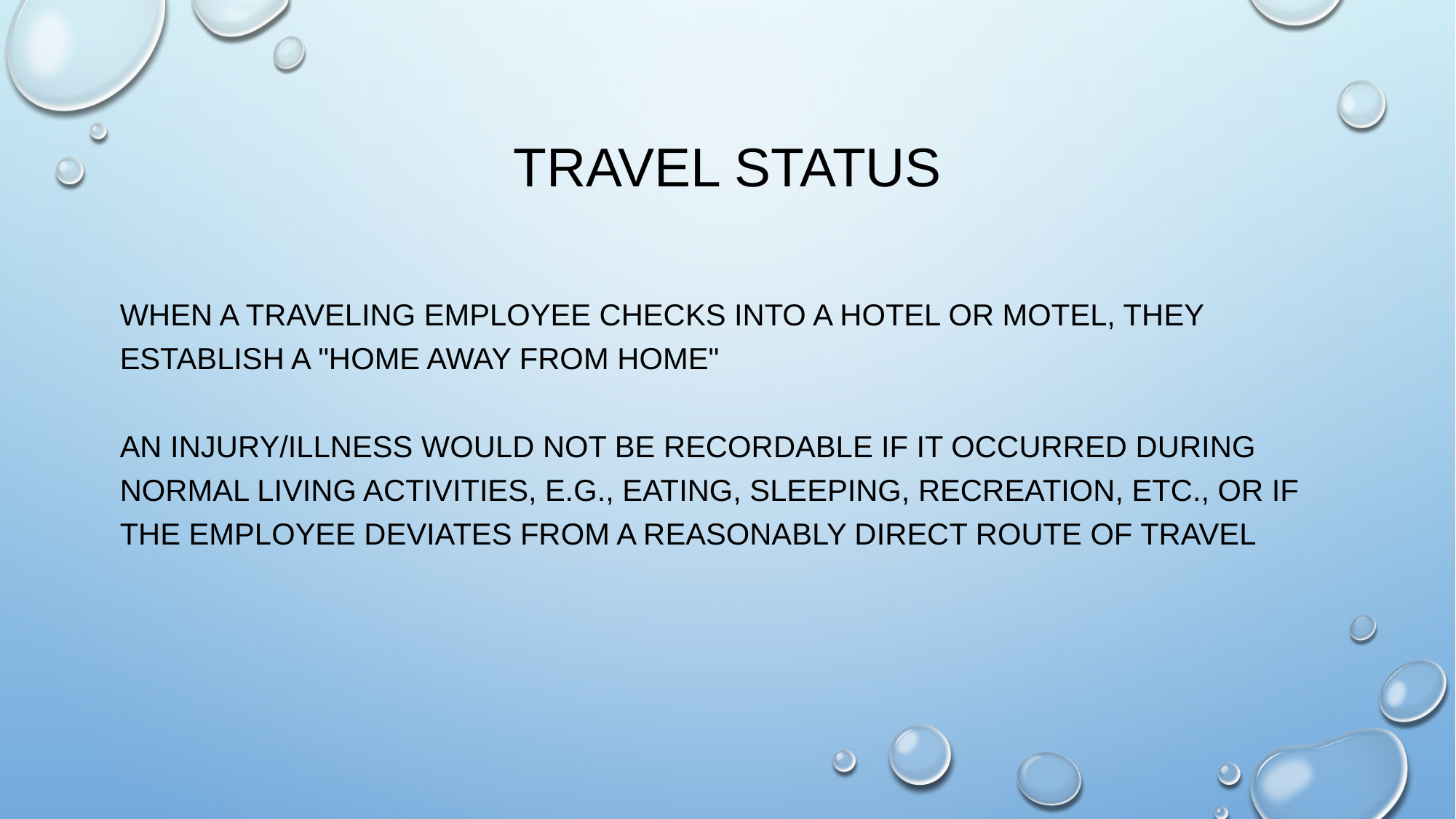

# Travel Status
When a traveling employee checks into a hotel or motel, they establish a "home away from home"
An injury/illness would not be recordable if it occurred during normal living activities, e.g., eating, sleeping, recreation, etc., or if the employee deviates from a reasonably direct route of travel